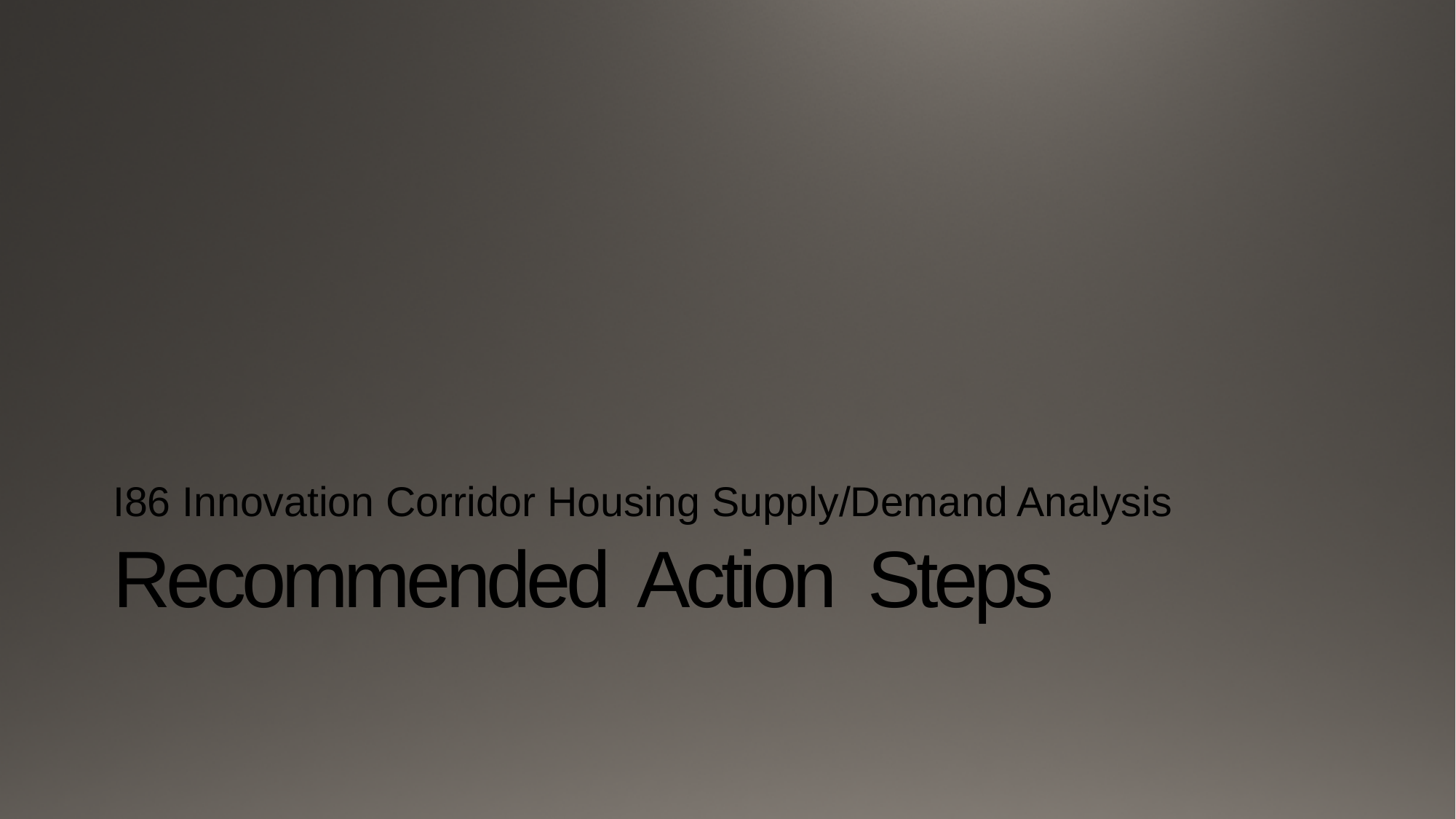

I86 Innovation Corridor Housing Supply/Demand Analysis
# Recommended  Action  Steps